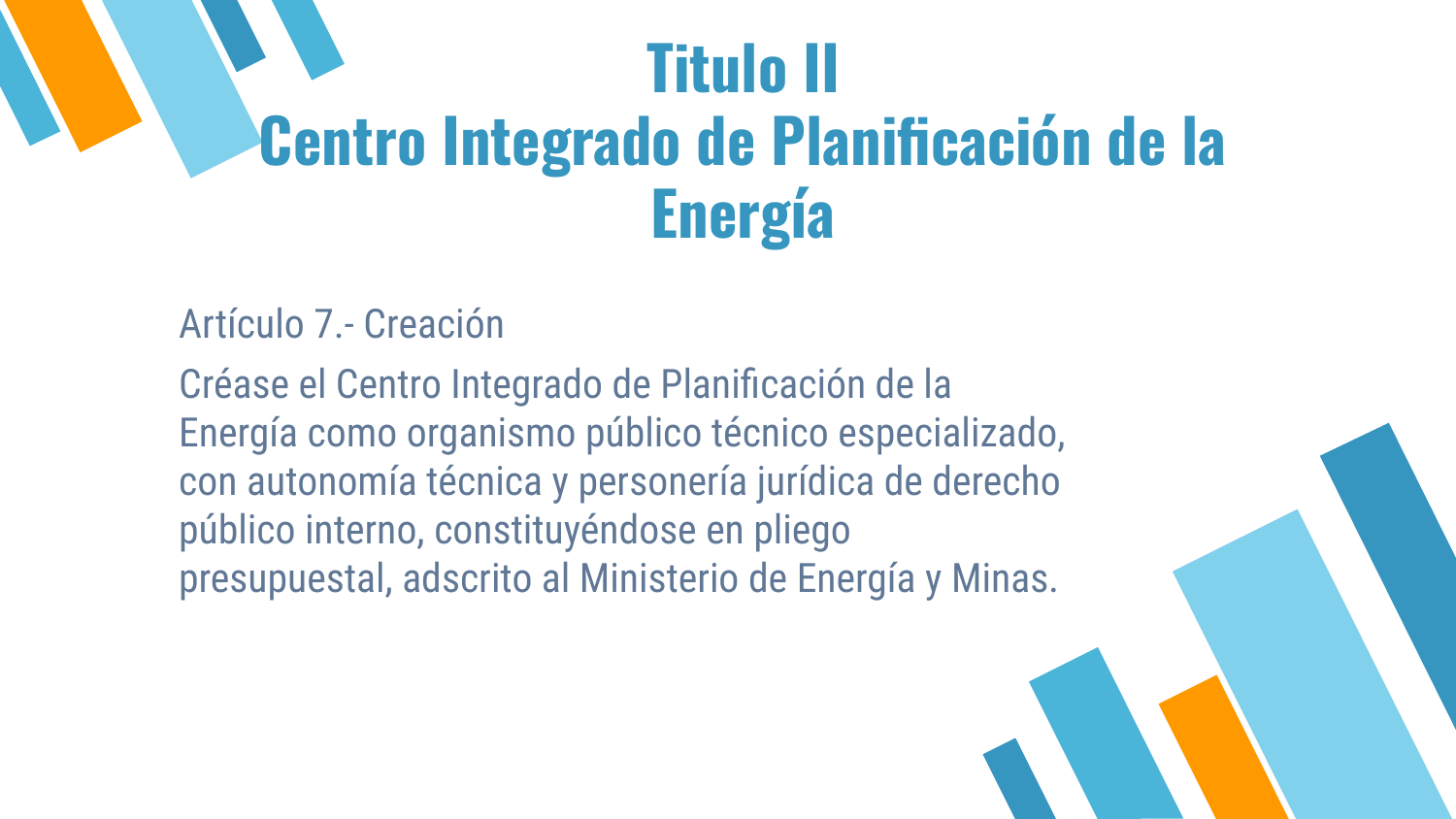

# Titulo II
Centro Integrado de Planificación de la Energía

Artículo 7.- Creación
Créase el Centro Integrado de Planificación de la Energía como organismo público técnico especializado, con autonomía técnica y personería jurídica de derecho público interno, constituyéndose en pliego presupuestal, adscrito al Ministerio de Energía y Minas.